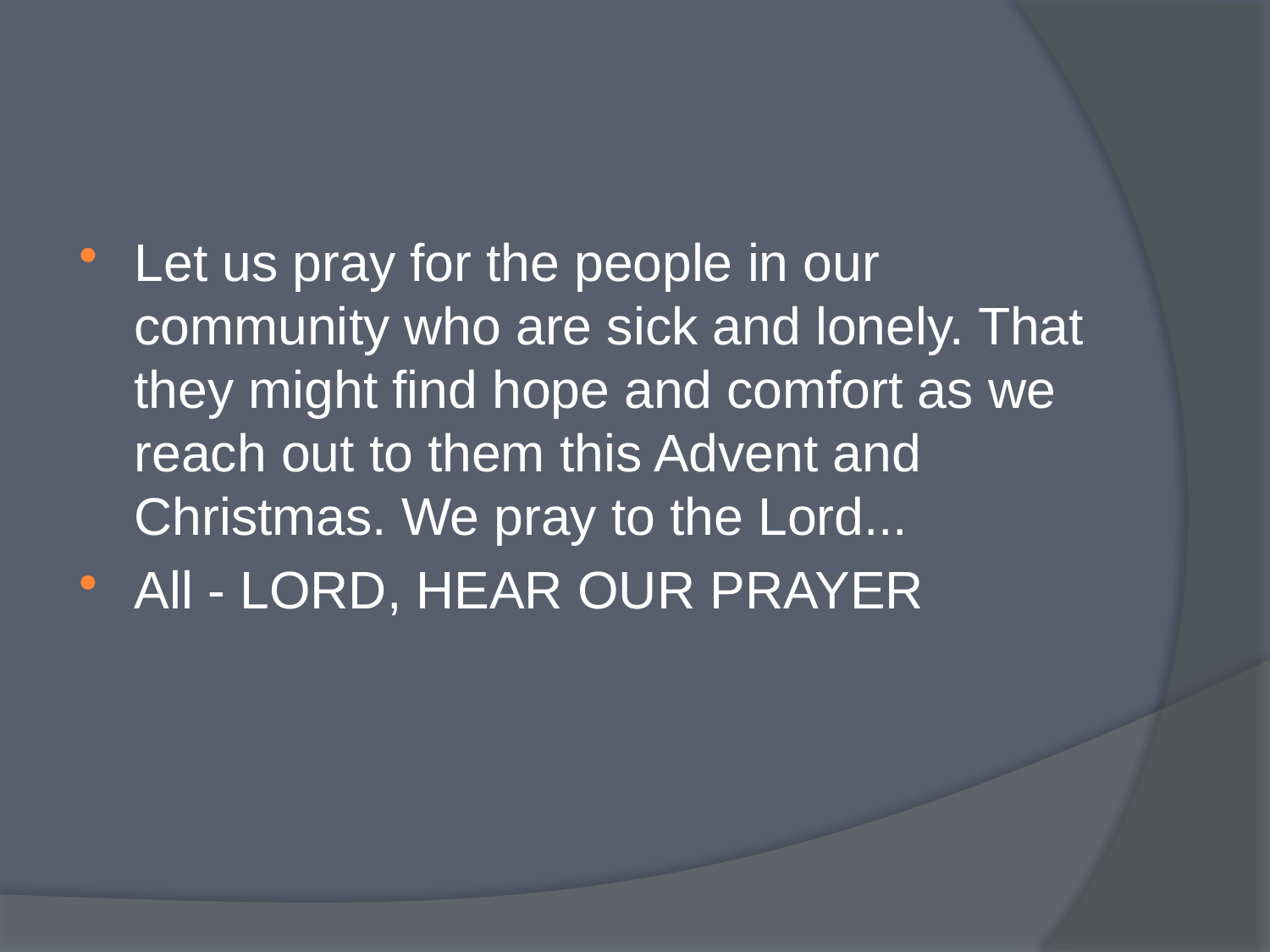

#
Let us pray for the people in our community who are sick and lonely. That they might find hope and comfort as we reach out to them this Advent and Christmas. We pray to the Lord...
All - LORD, HEAR OUR PRAYER